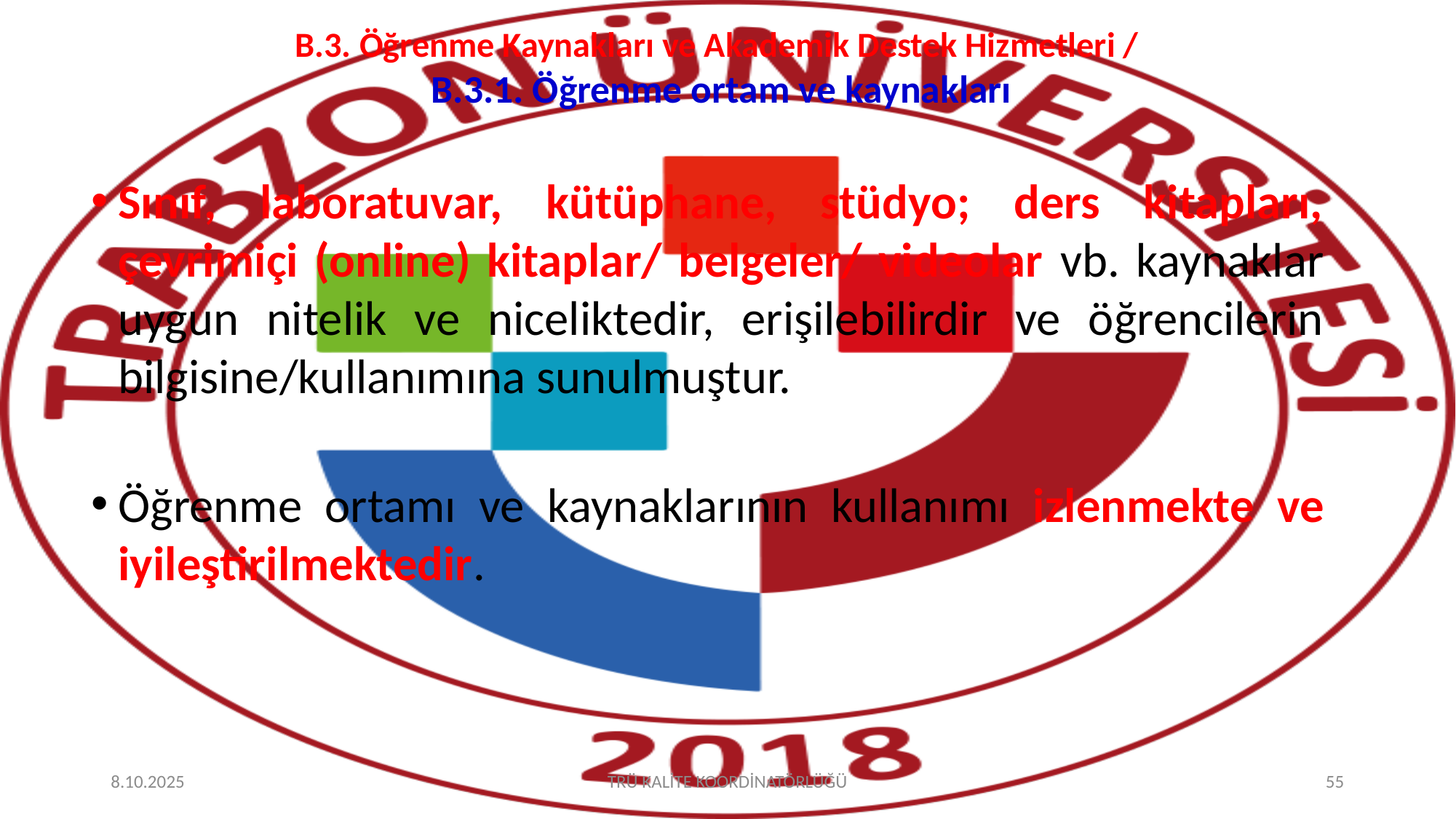

# B.3. Öğrenme Kaynakları ve Akademik Destek Hizmetleri / B.3.1. Öğrenme ortam ve kaynakları
Sınıf, laboratuvar, kütüphane, stüdyo; ders kitapları, çevrimiçi (online) kitaplar/ belgeler/ videolar vb. kaynaklar uygun nitelik ve niceliktedir, erişilebilirdir ve öğrencilerin bilgisine/kullanımına sunulmuştur.

Öğrenme ortamı ve kaynaklarının kullanımı izlenmekte ve iyileştirilmektedir.
8.10.2025
TRÜ KALİTE KOORDİNATÖRLÜĞÜ
55